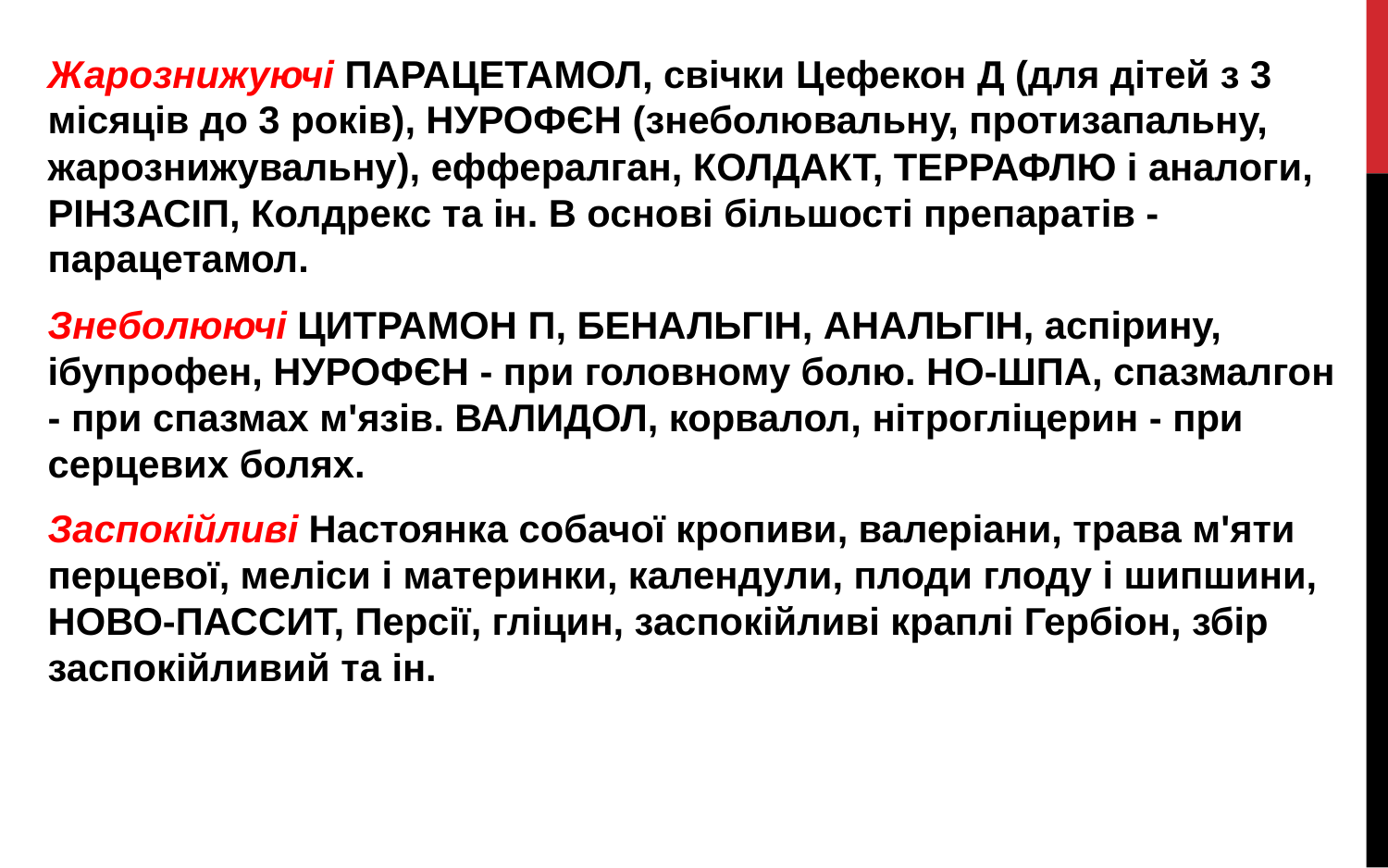

Жарознижуючі ПАРАЦЕТАМОЛ, свічки Цефекон Д (для дітей з 3 місяців до 3 років), НУРОФЄН (знеболювальну, протизапальну, жарознижувальну), еффералган, КОЛДАКТ, ТЕРРАФЛЮ і аналоги, РІНЗАСІП, Колдрекс та ін. В основі більшості препаратів - парацетамол.
Знеболюючі ЦИТРАМОН П, БЕНАЛЬГІН, АНАЛЬГІН, аспірину, ібупрофен, НУРОФЄН - при головному болю. НО-ШПА, спазмалгон - при спазмах м'язів. ВАЛИДОЛ, корвалол, нітрогліцерин - при серцевих болях.
Заспокійливі Настоянка собачої кропиви, валеріани, трава м'яти перцевої, меліси і материнки, календули, плоди глоду і шипшини, НОВО-ПАССИТ, Персії, гліцин, заспокійливі краплі Гербіон, збір заспокійливий та ін.